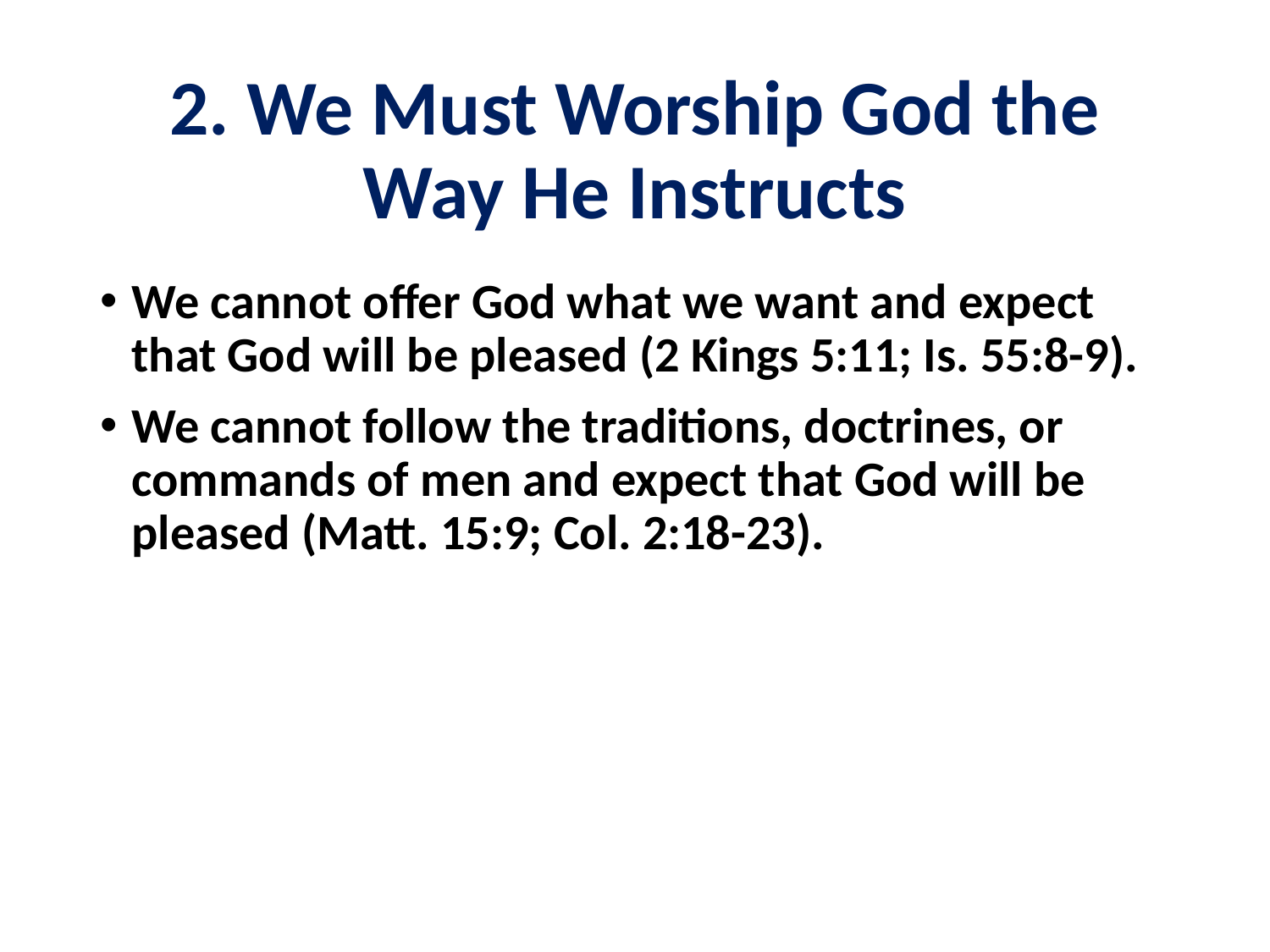

# 2. We Must Worship God the Way He Instructs
We cannot offer God what we want and expect that God will be pleased (2 Kings 5:11; Is. 55:8-9).
We cannot follow the traditions, doctrines, or commands of men and expect that God will be pleased (Matt. 15:9; Col. 2:18-23).